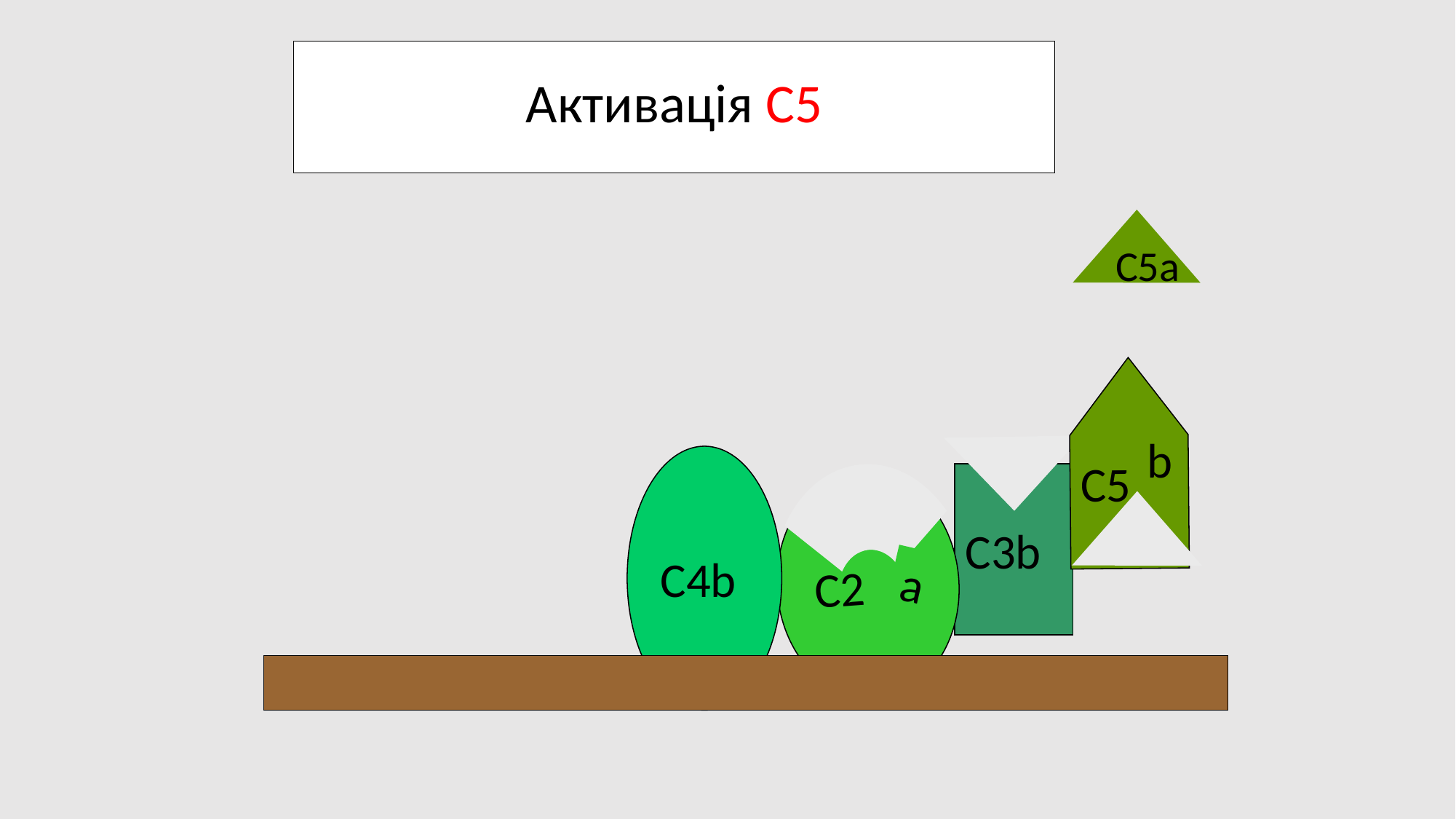

# Активація C5
C5a
b

C5

C3b

C4b

C2
a